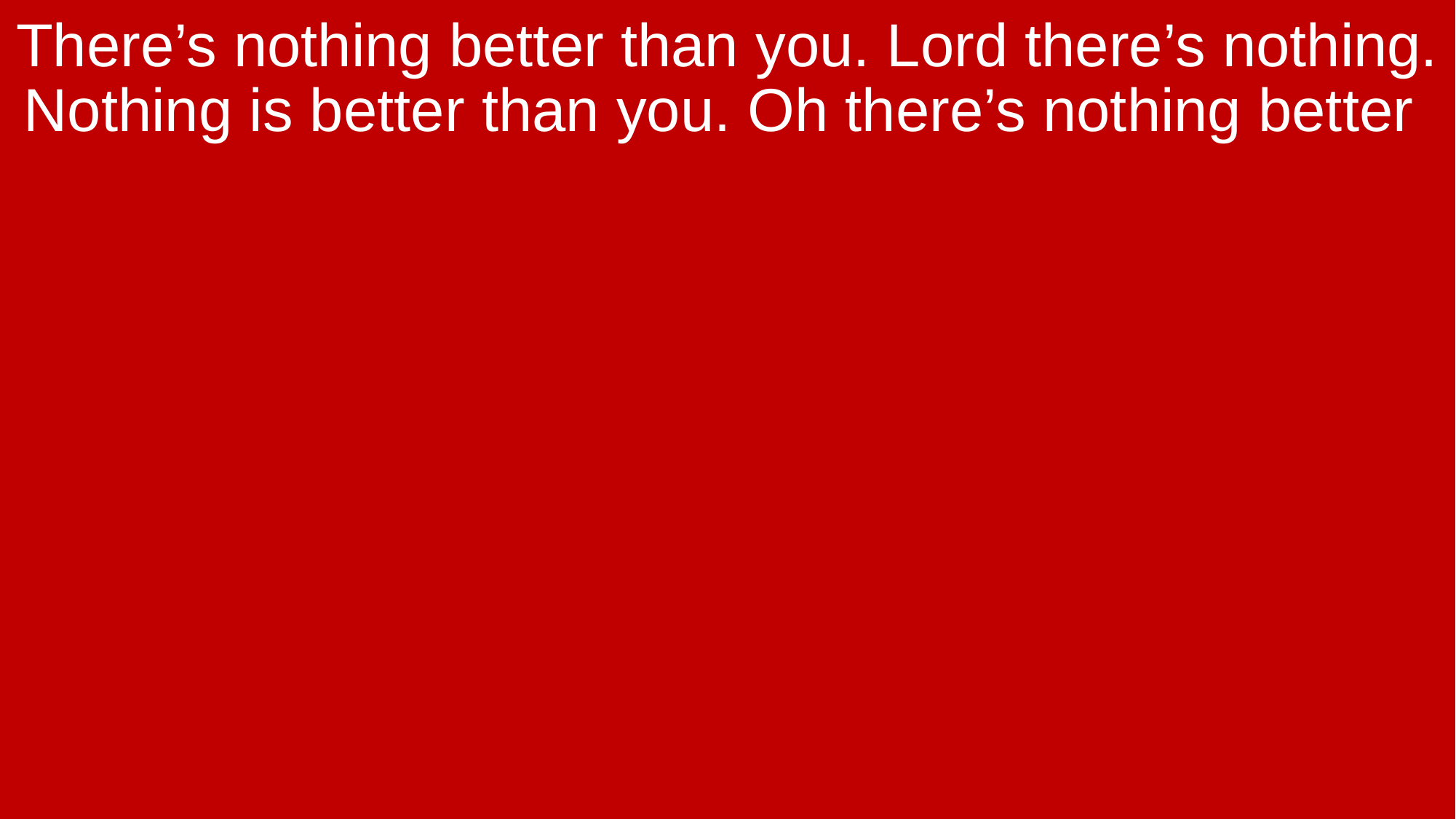

There’s nothing better than you. Lord there’s nothing. Nothing is better than you. Oh there’s nothing better